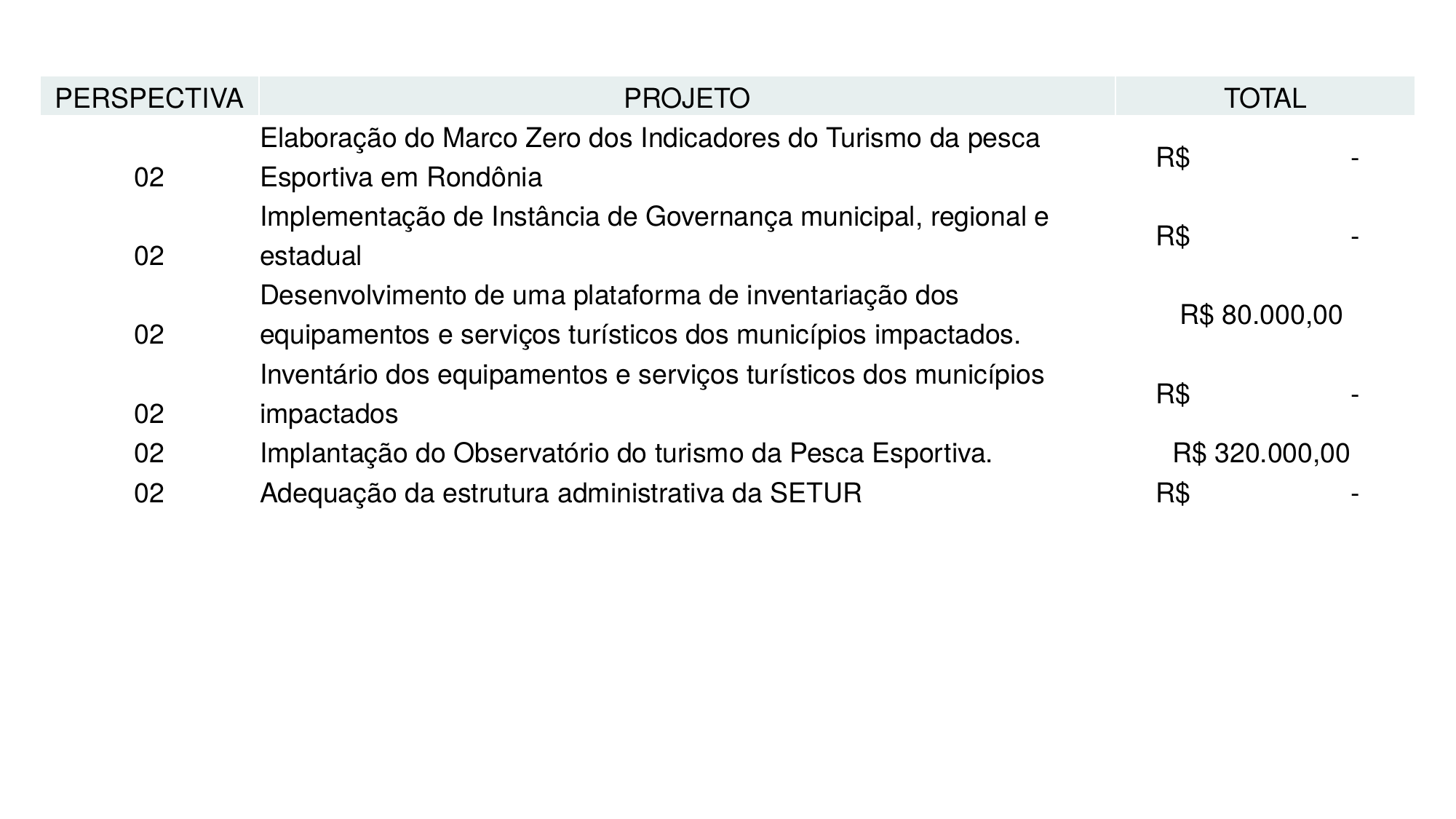

| PERSPECTIVA | PROJETO | TOTAL |
| --- | --- | --- |
| 02 | Elaboração do Marco Zero dos Indicadores do Turismo da pesca Esportiva em Rondônia | R$ - |
| 02 | Implementação de Instância de Governança municipal, regional e estadual | R$ - |
| 02 | Desenvolvimento de uma plataforma de inventariação dos equipamentos e serviços turísticos dos municípios impactados. | R$ 80.000,00 |
| 02 | Inventário dos equipamentos e serviços turísticos dos municípios impactados | R$ - |
| 02 | Implantação do Observatório do turismo da Pesca Esportiva. | R$ 320.000,00 |
| 02 | Adequação da estrutura administrativa da SETUR | R$ - |